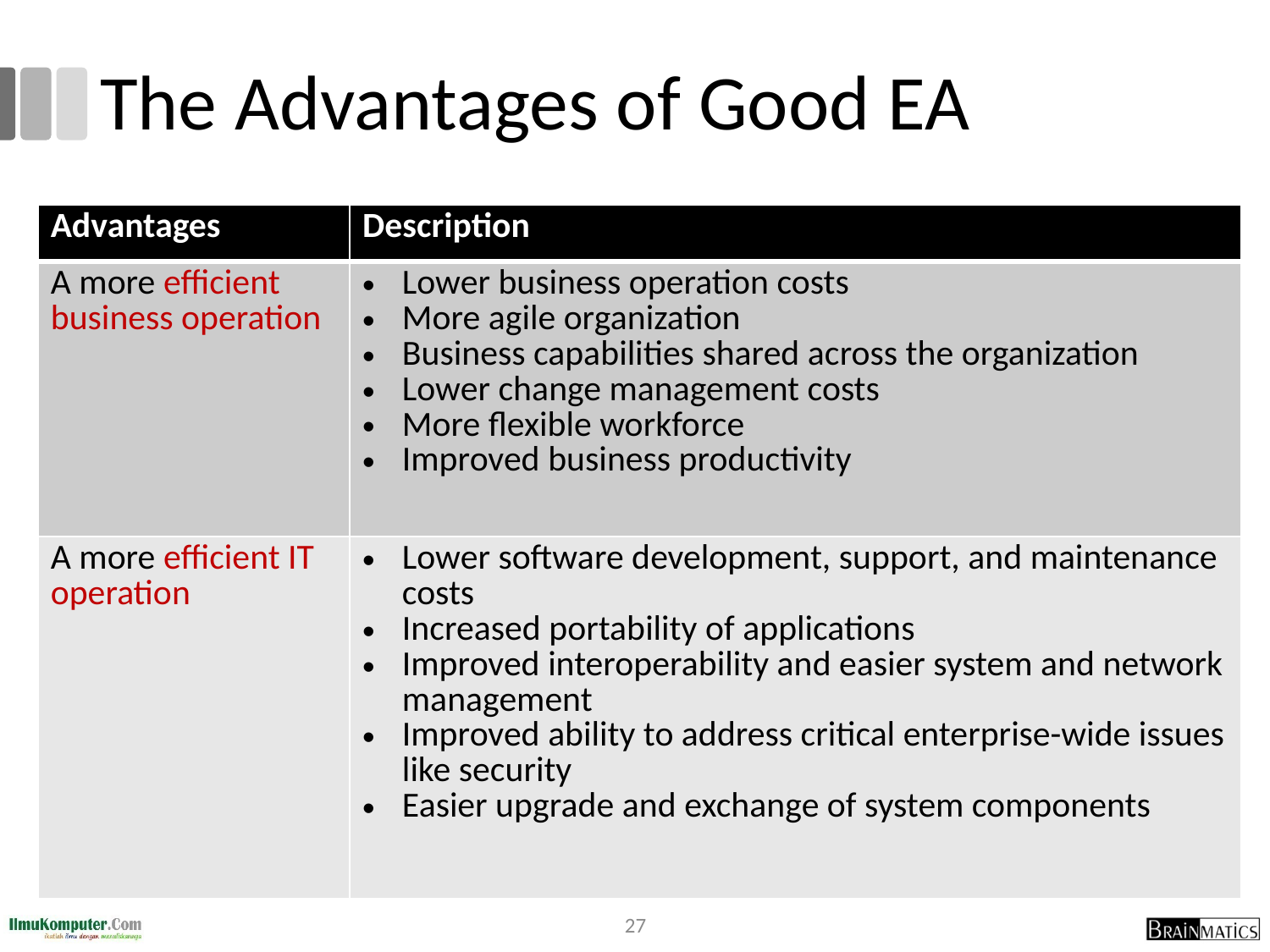

# The Advantages of Good EA
| Advantages | Description |
| --- | --- |
| A more efficient business operation | Lower business operation costs More agile organization Business capabilities shared across the organization Lower change management costs More flexible workforce Improved business productivity |
| A more efficient IT operation | Lower software development, support, and maintenance costs Increased portability of applications Improved interoperability and easier system and network management Improved ability to address critical enterprise-wide issues like security Easier upgrade and exchange of system components |
27